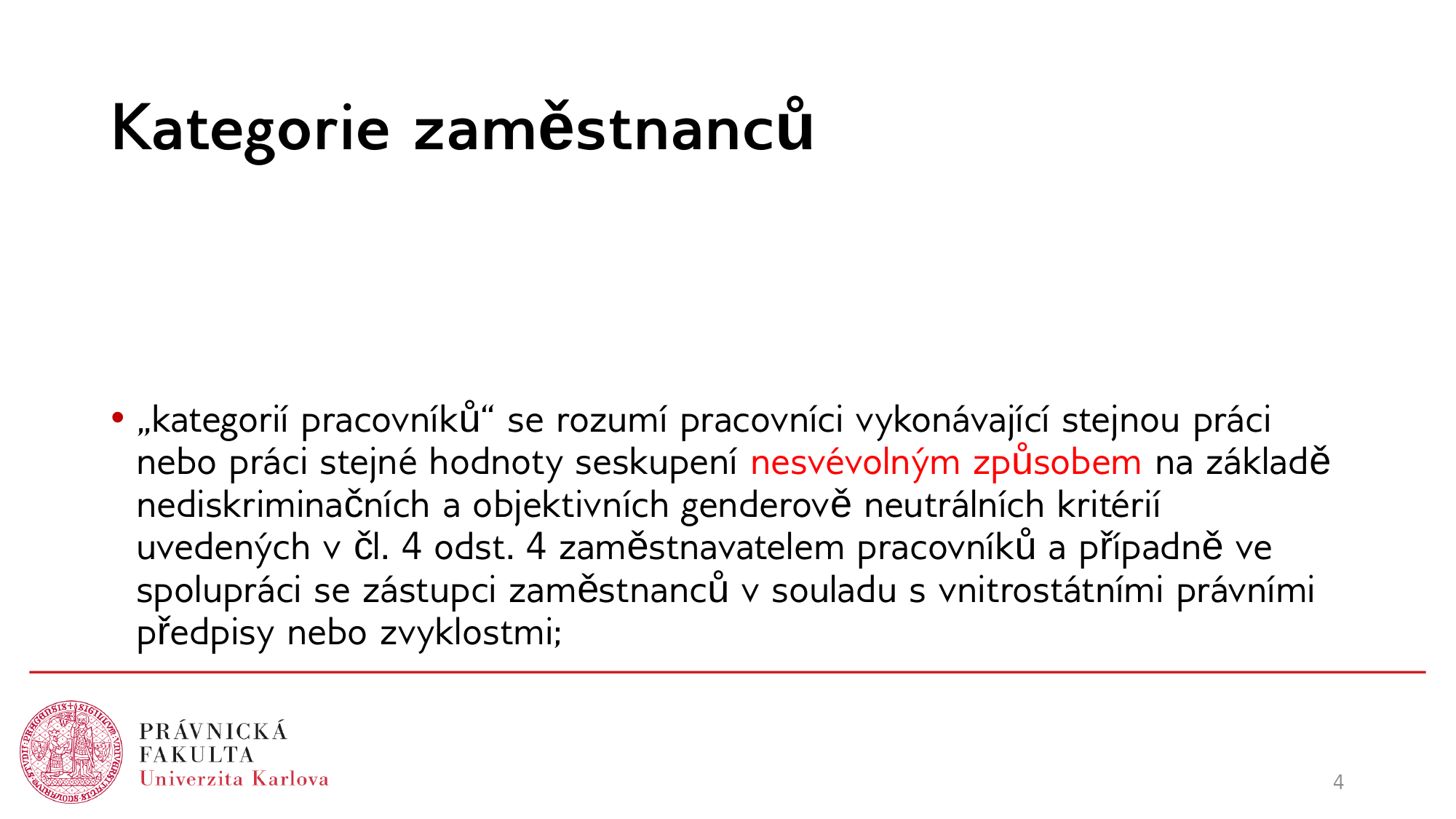

# Kategorie zaměstnanců

„kategorií pracovníků“ se rozumí pracovníci vykonávající stejnou práci nebo práci stejné hodnoty seskupení nesvévolným způsobem na základě nediskriminačních a objektivních genderově neutrálních kritérií uvedených v čl. 4 odst. 4 zaměstnavatelem pracovníků a případně ve spolupráci se zástupci zaměstnanců v souladu s vnitrostátními právními předpisy nebo zvyklostmi;

4